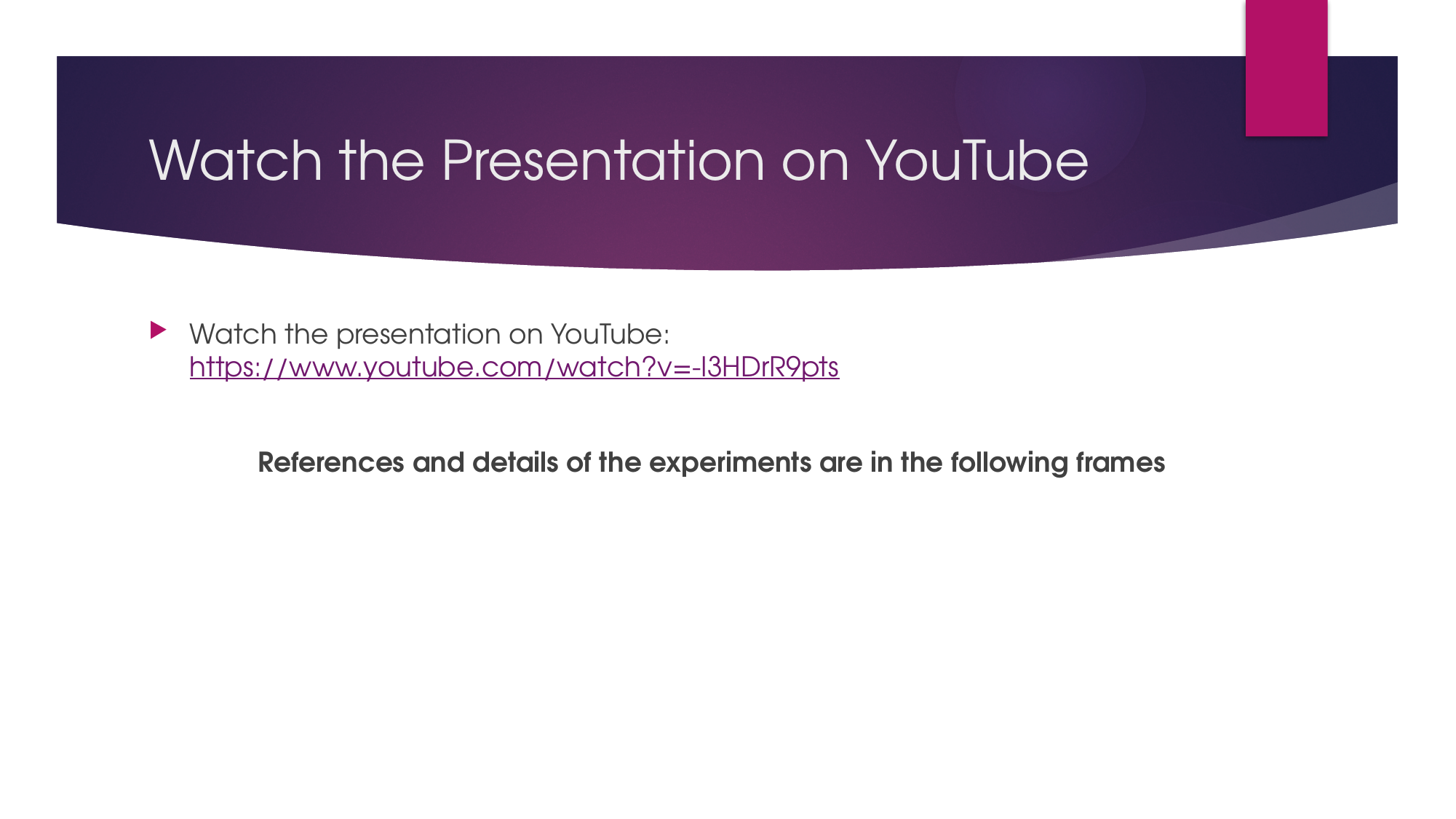

# Watch the Presentation on YouTube
Watch the presentation on YouTube: https://www.youtube.com/watch?v=-I3HDrR9pts

	References and details of the experiments are in the following frames